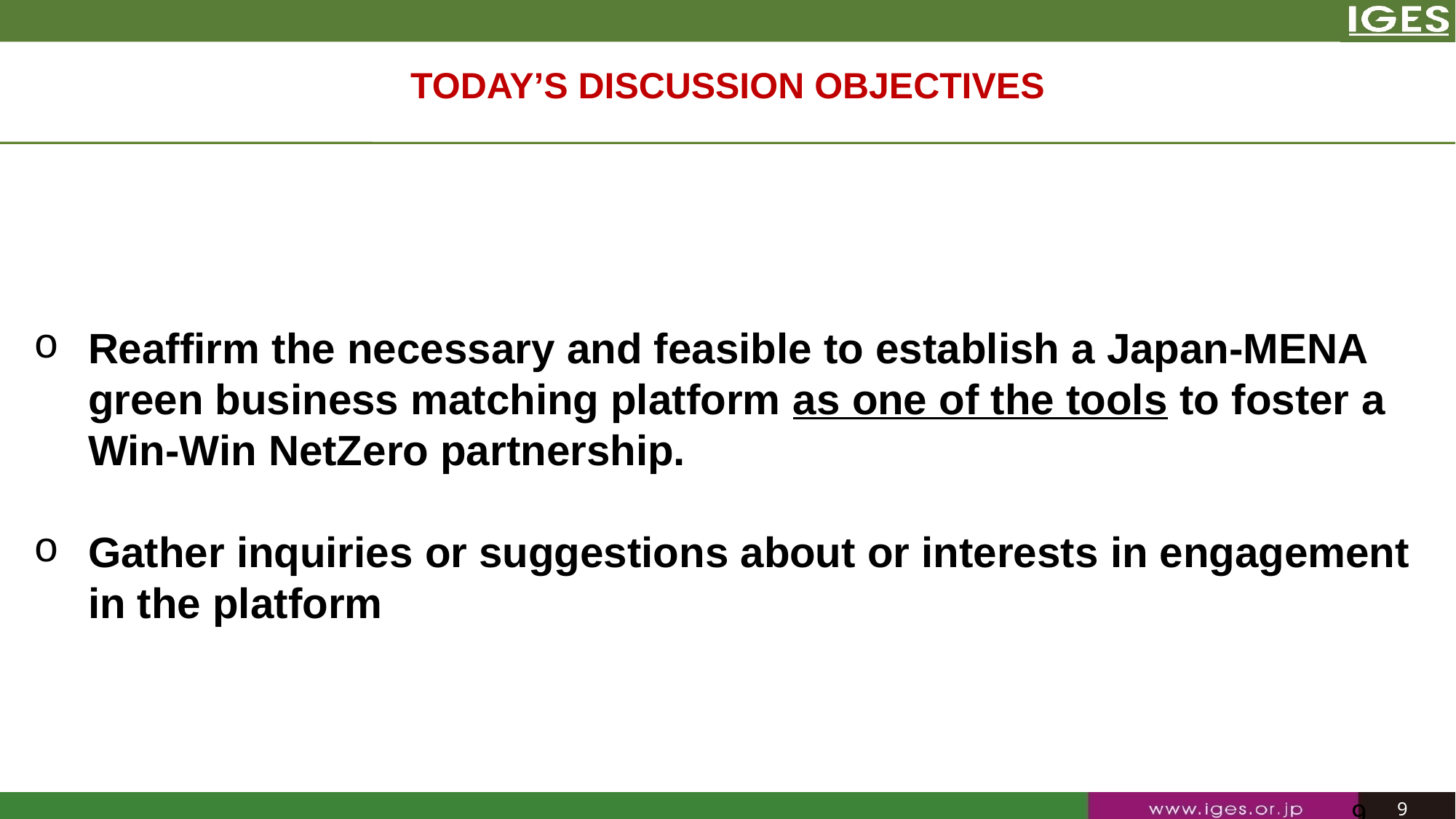

Today’s Discussion objectives
Reaffirm the necessary and feasible to establish a Japan-MENA green business matching platform as one of the tools to foster a Win-Win NetZero partnership.

Gather inquiries or suggestions about or interests in engagement in the platform
9